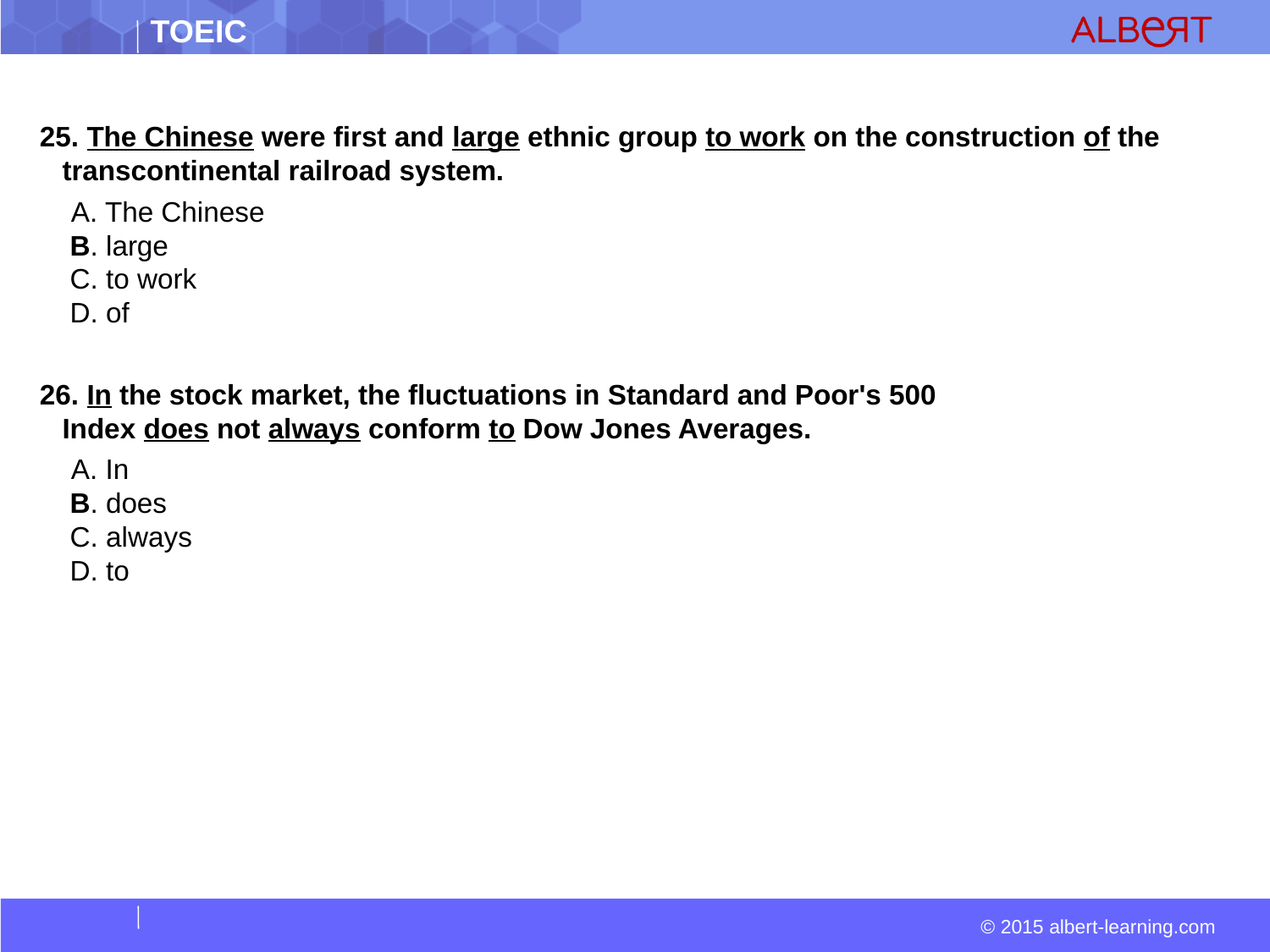

25. The Chinese were first and large ethnic group to work on the construction of the transcontinental railroad system.
    A. The Chinese  
 B. large  
 C. to work  
 D. of

26. In the stock market, the fluctuations in Standard and Poor's 500 Index does not always conform to Dow Jones Averages.
    A. In  
 B. does  
 C. always  
 D. to